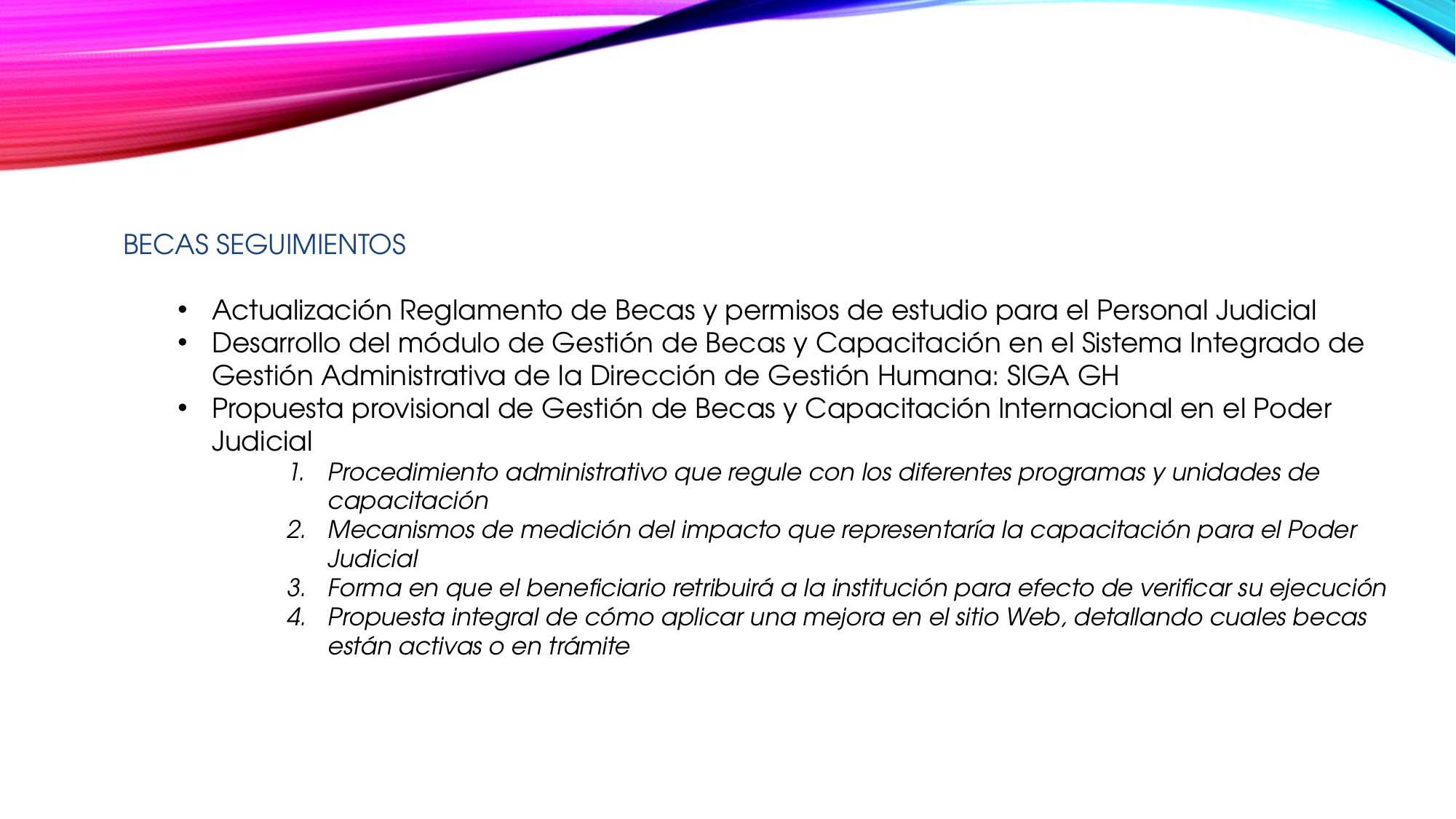

BECAS SEGUIMIENTOS

Actualización Reglamento de Becas y permisos de estudio para el Personal Judicial
Desarrollo del módulo de Gestión de Becas y Capacitación en el Sistema Integrado de Gestión Administrativa de la Dirección de Gestión Humana: SIGA GH
Propuesta provisional de Gestión de Becas y Capacitación Internacional en el Poder Judicial
Procedimiento administrativo que regule con los diferentes programas y unidades de capacitación
Mecanismos de medición del impacto que representaría la capacitación para el Poder Judicial
Forma en que el beneficiario retribuirá a la institución para efecto de verificar su ejecución
Propuesta integral de cómo aplicar una mejora en el sitio Web, detallando cuales becas están activas o en trámite